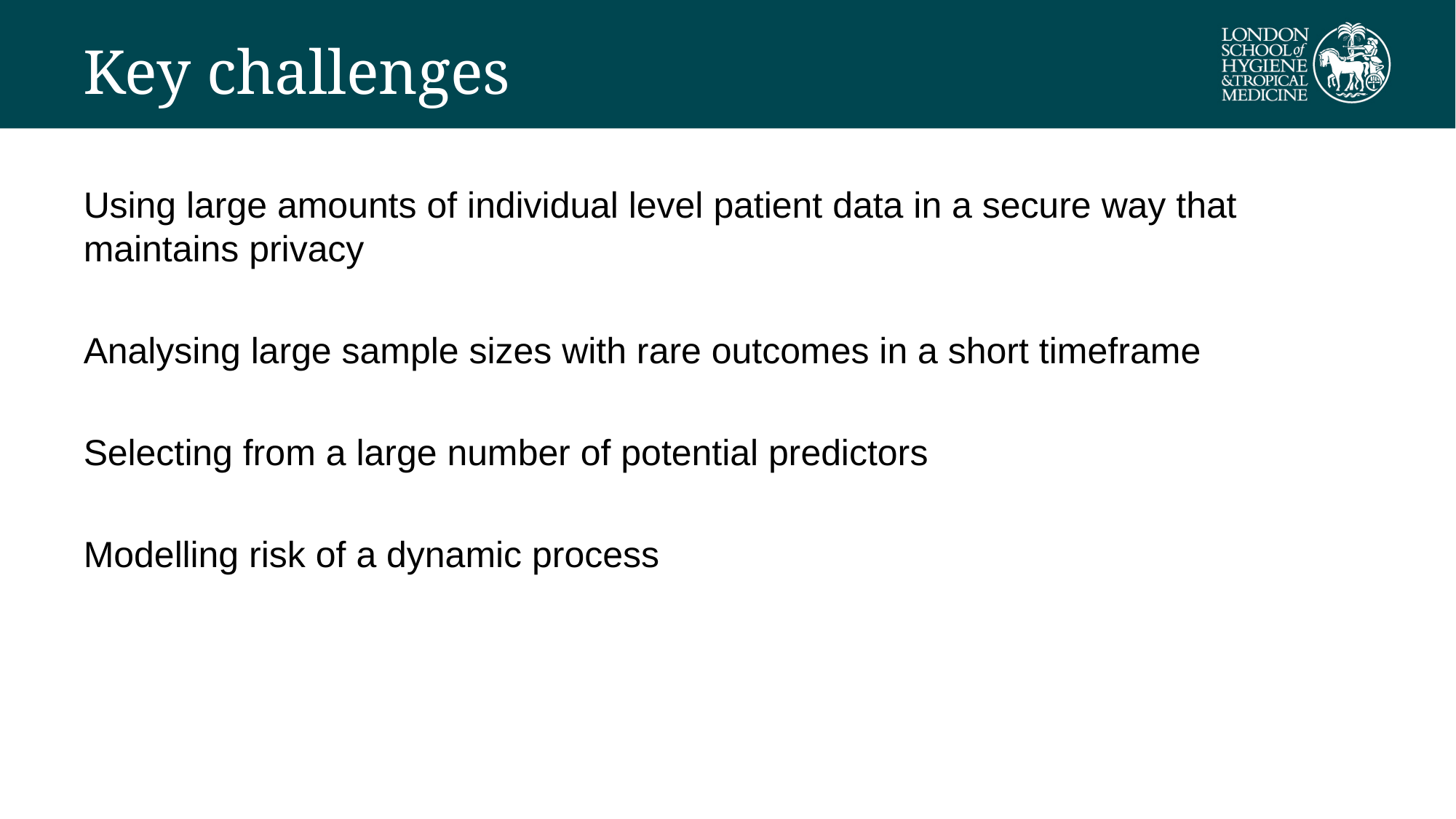

# Key challenges
Using large amounts of individual level patient data in a secure way that maintains privacy

Analysing large sample sizes with rare outcomes in a short timeframe

Selecting from a large number of potential predictors

Modelling risk of a dynamic process